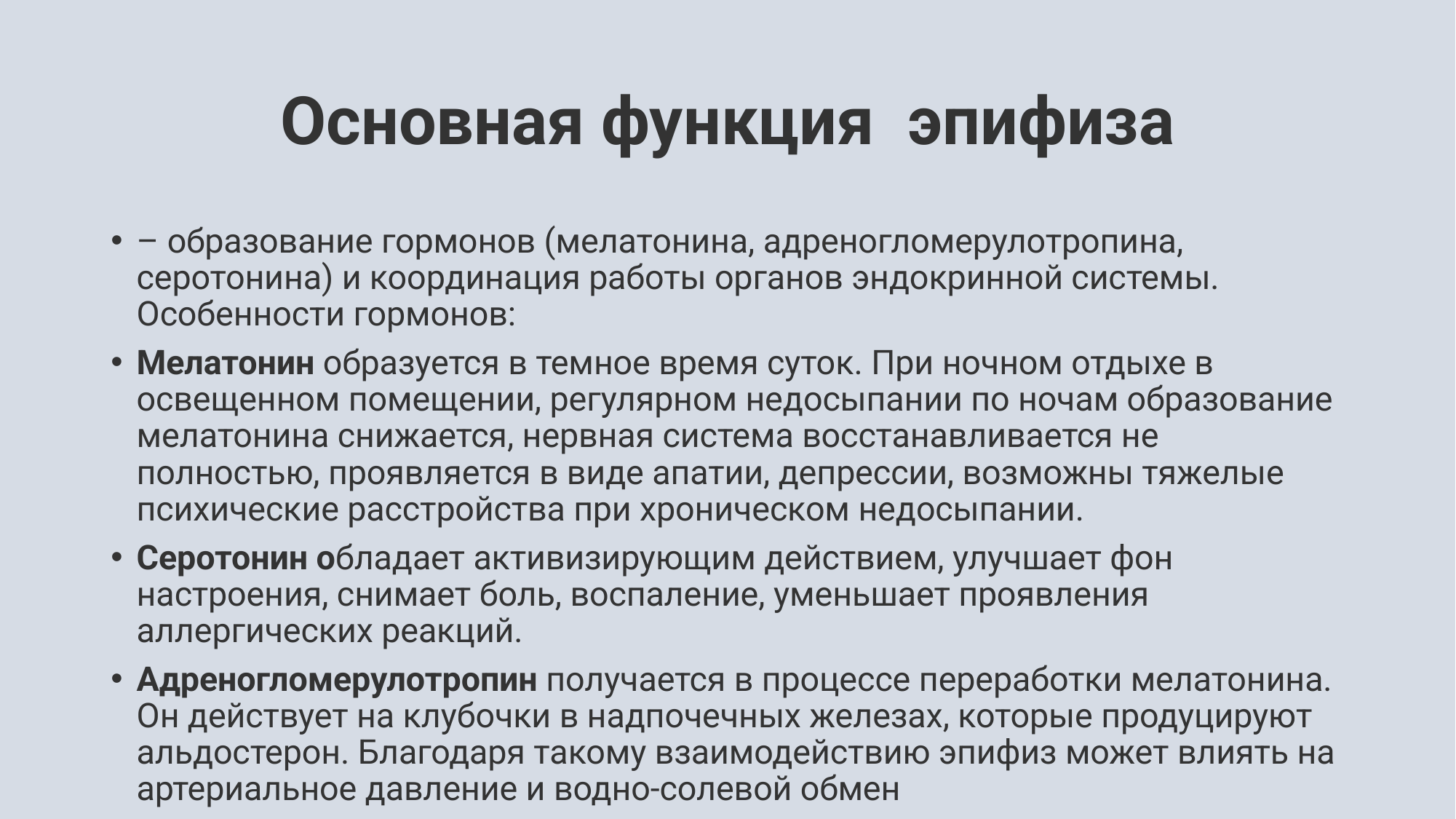

# Основная функция  эпифиза
– образование гормонов (мелатонина, адреногломерулотропина, серотонина) и координация работы органов эндокринной системы. Особенности гормонов:
Мелатонин образуется в темное время суток. При ночном отдыхе в освещенном помещении, регулярном недосыпании по ночам образование мелатонина снижается, нервная система восстанавливается не полностью, проявляется в виде апатии, депрессии, возможны тяжелые психические расстройства при хроническом недосыпании.
Серотонин обладает активизирующим действием, улучшает фон настроения, снимает боль, воспаление, уменьшает проявления аллергических реакций.
Адреногломерулотропин получается в процессе переработки мелатонина. Он действует на клубочки в надпочечных железах, которые продуцируют альдостерон. Благодаря такому взаимодействию эпифиз может влиять на артериальное давление и водно-солевой обмен